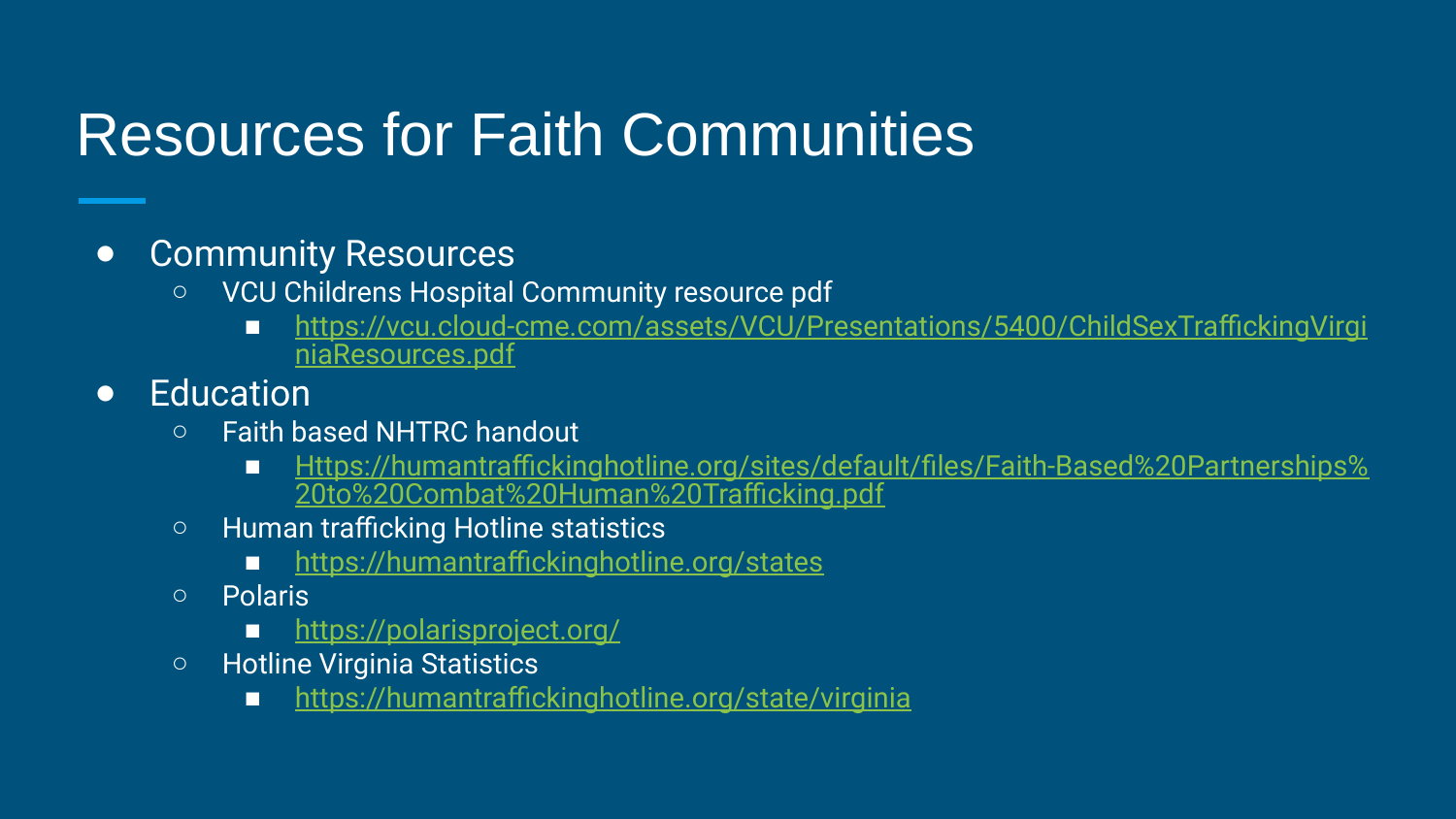

# Resources for Faith Communities
Community Resources
VCU Childrens Hospital Community resource pdf
https://vcu.cloud-cme.com/assets/VCU/Presentations/5400/ChildSexTraffickingVirginiaResources.pdf
Education
Faith based NHTRC handout
Https://humantraffickinghotline.org/sites/default/files/Faith-Based%20Partnerships%20to%20Combat%20Human%20Trafficking.pdf
Human trafficking Hotline statistics
https://humantraffickinghotline.org/states
Polaris
https://polarisproject.org/
Hotline Virginia Statistics
https://humantraffickinghotline.org/state/virginia